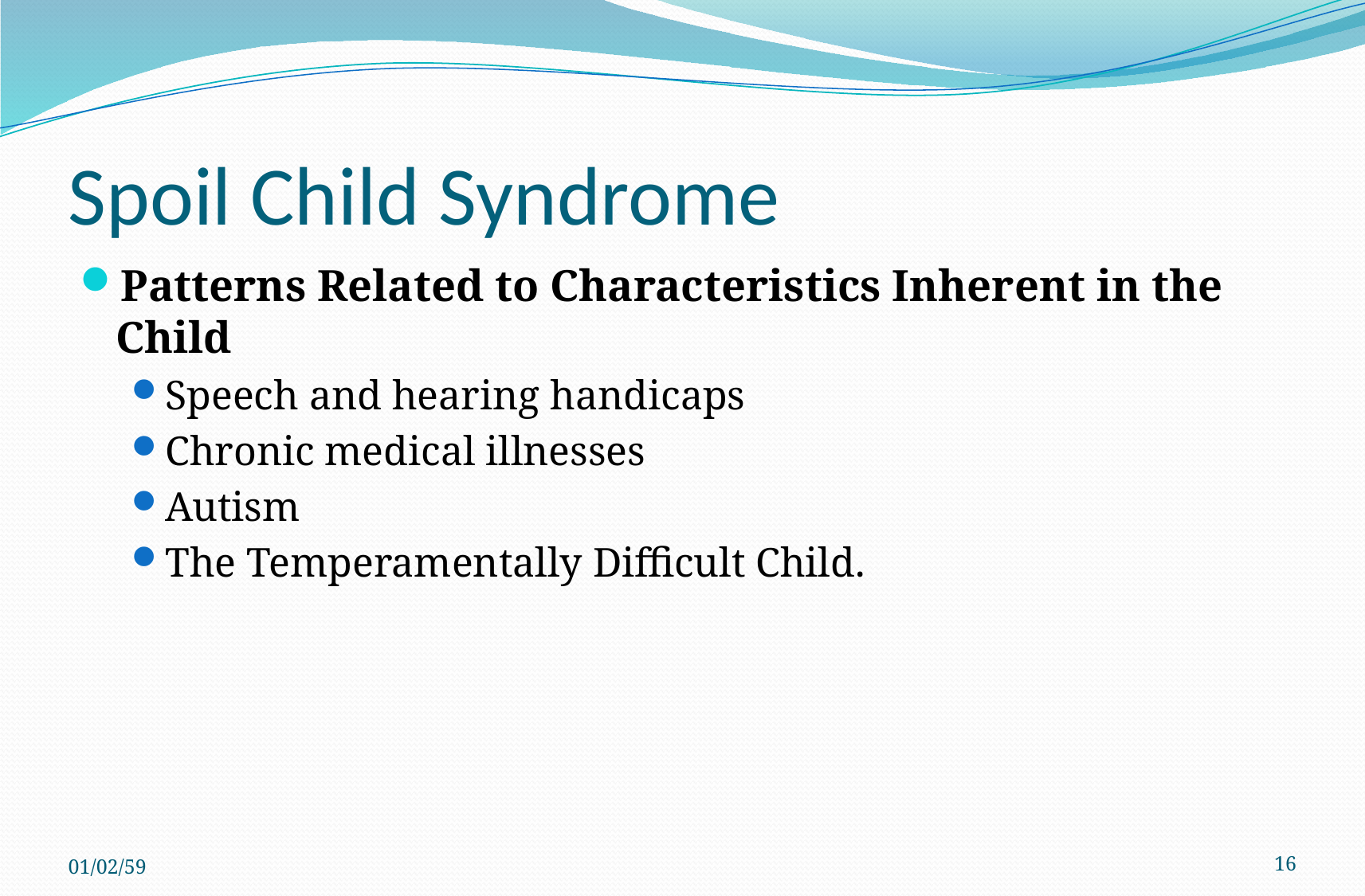

# Spoil Child Syndrome
Patterns Related to Characteristics Inherent in the Child
Speech and hearing handicaps
Chronic medical illnesses
Autism
The Temperamentally Difficult Child.
01/02/59
16